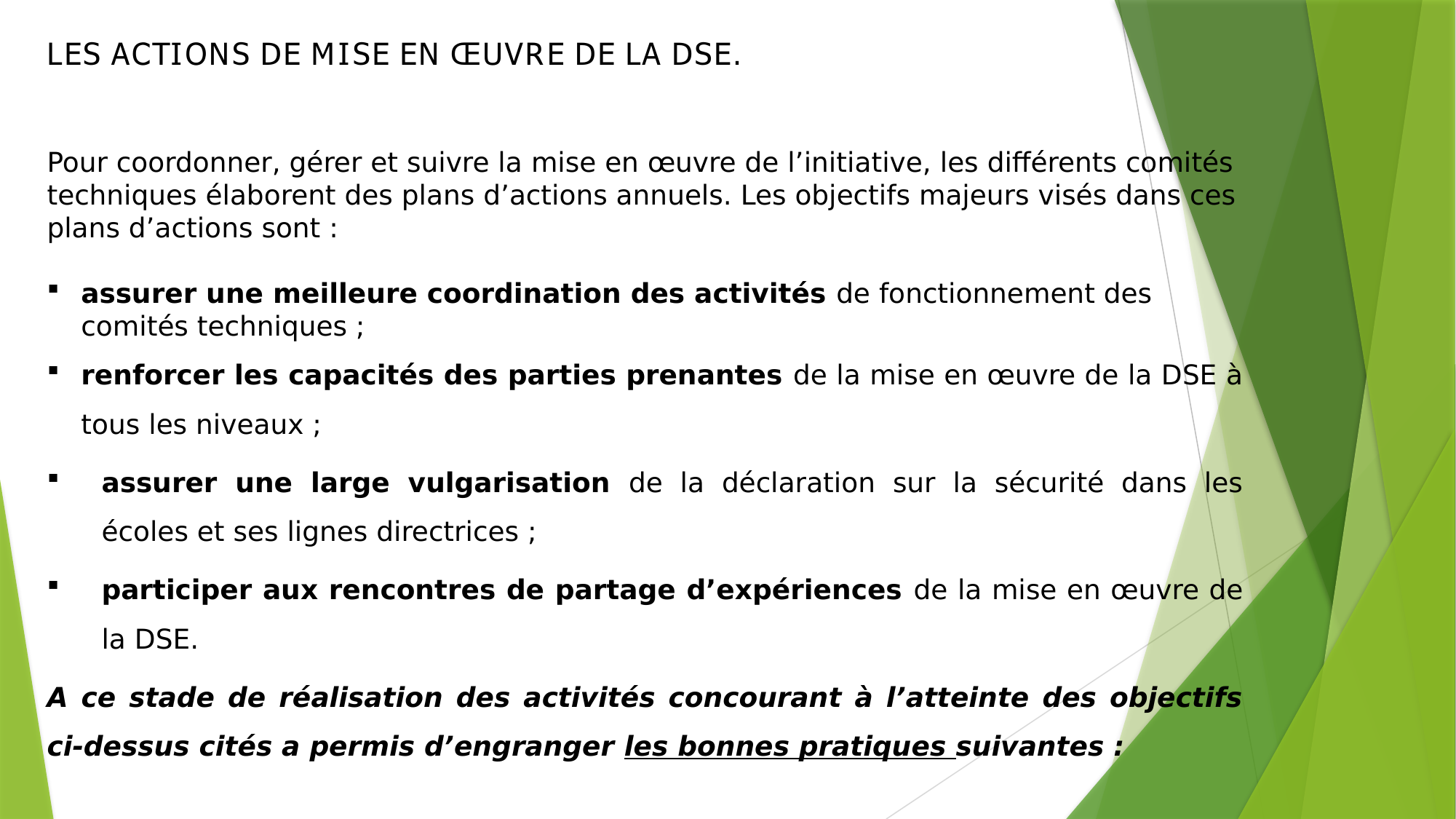

Les Actions de mise en œuvre de la DSE.

Pour coordonner, gérer et suivre la mise en œuvre de l’initiative, les différents comités techniques élaborent des plans d’actions annuels. Les objectifs majeurs visés dans ces plans d’actions sont :

assurer une meilleure coordination des activités de fonctionnement des comités techniques ;
renforcer les capacités des parties prenantes de la mise en œuvre de la DSE à tous les niveaux ;
assurer une large vulgarisation de la déclaration sur la sécurité dans les écoles et ses lignes directrices ;
participer aux rencontres de partage d’expériences de la mise en œuvre de la DSE.
A ce stade de réalisation des activités concourant à l’atteinte des objectifs ci-dessus cités a permis d’engranger les bonnes pratiques suivantes :